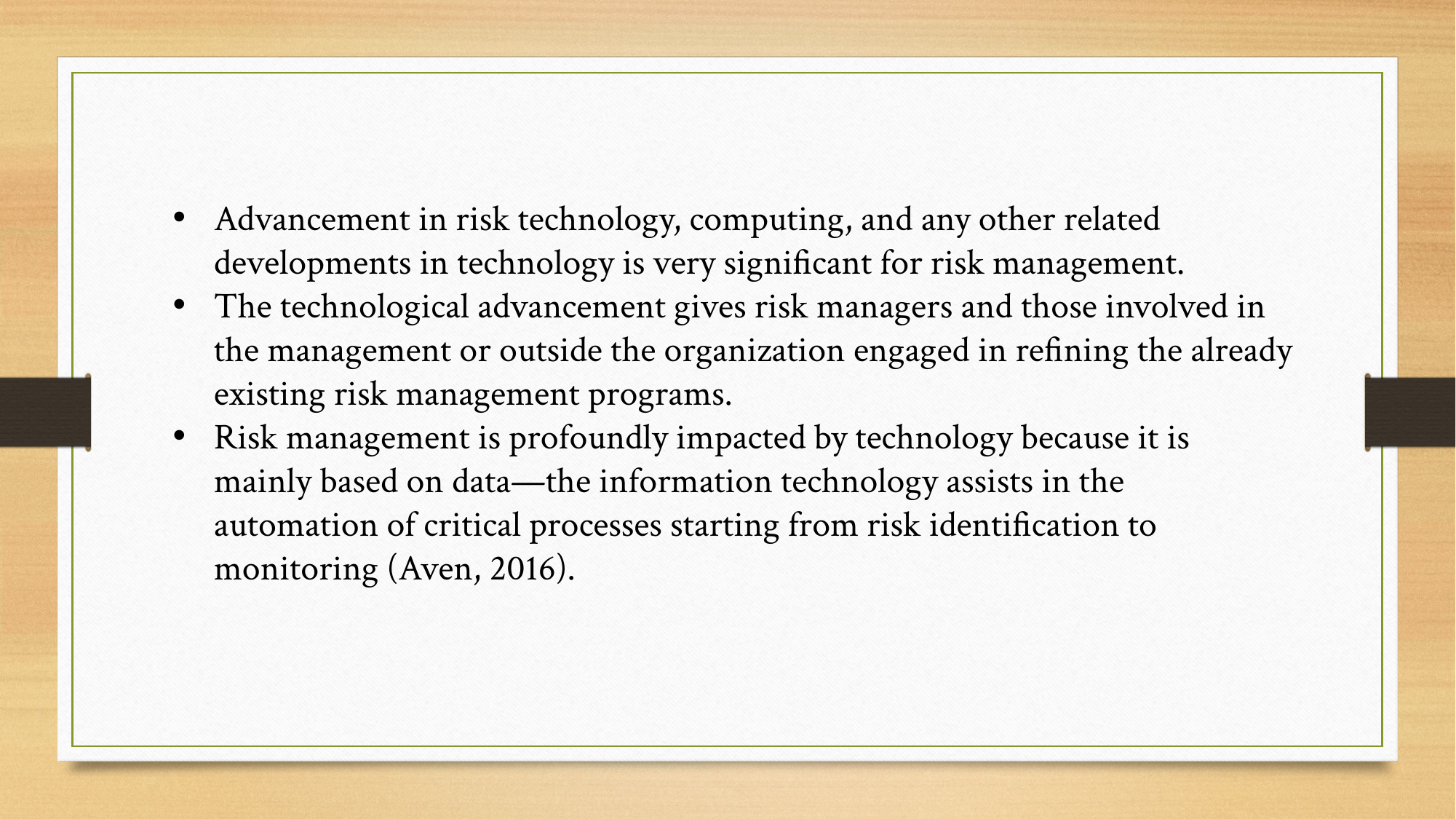

Advancement in risk technology, computing, and any other related developments in technology is very significant for risk management.
The technological advancement gives risk managers and those involved in the management or outside the organization engaged in refining the already existing risk management programs.
Risk management is profoundly impacted by technology because it is mainly based on data—the information technology assists in the automation of critical processes starting from risk identification to monitoring (Aven, 2016).